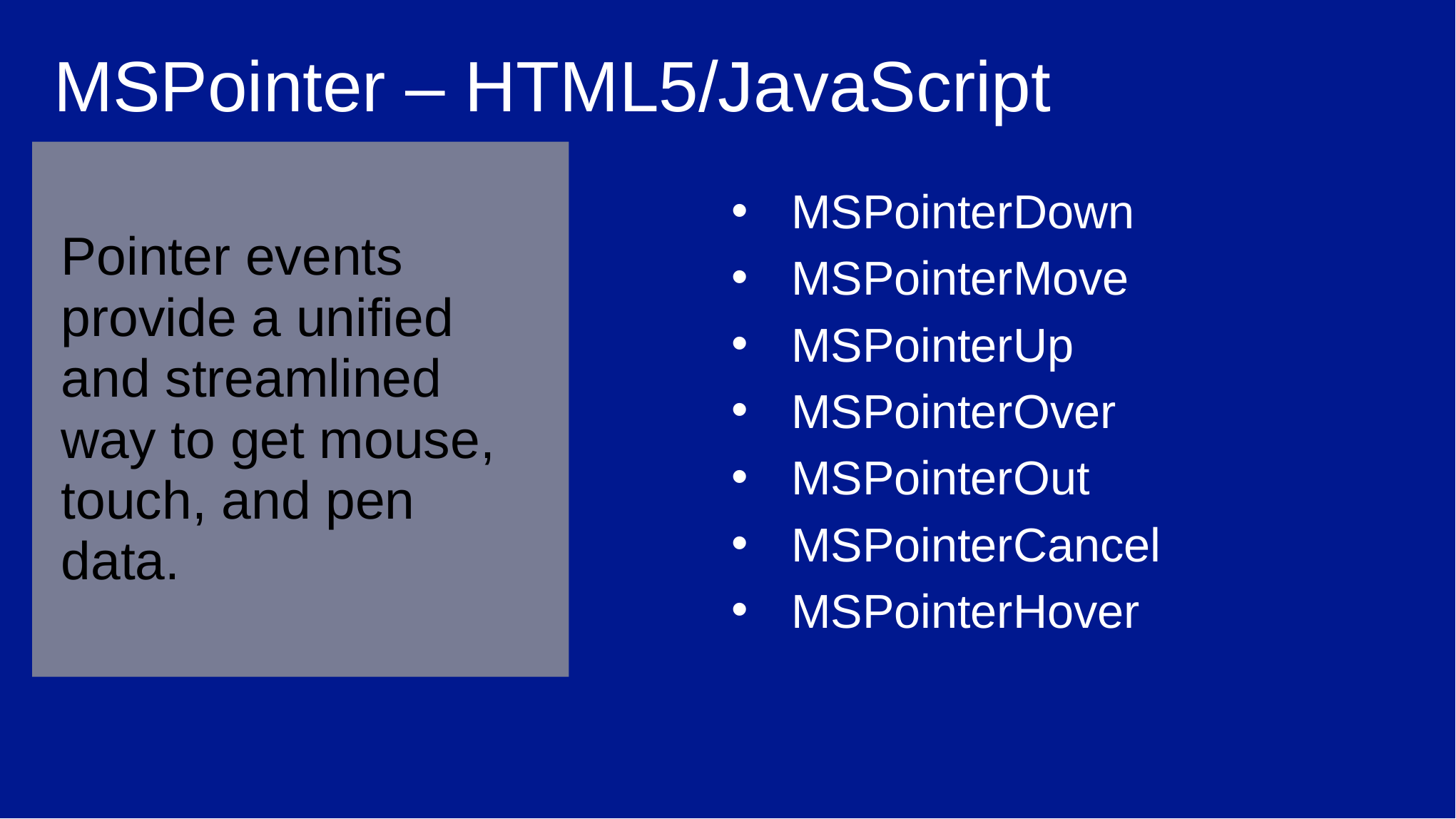

MSPointer – HTML5/JavaScript

# Pointer events provide a unified and streamlined way to get mouse, touch, and pen data.
MSPointerDown
MSPointerMove
MSPointerUp
MSPointerOver
MSPointerOut
MSPointerCancel
MSPointerHover